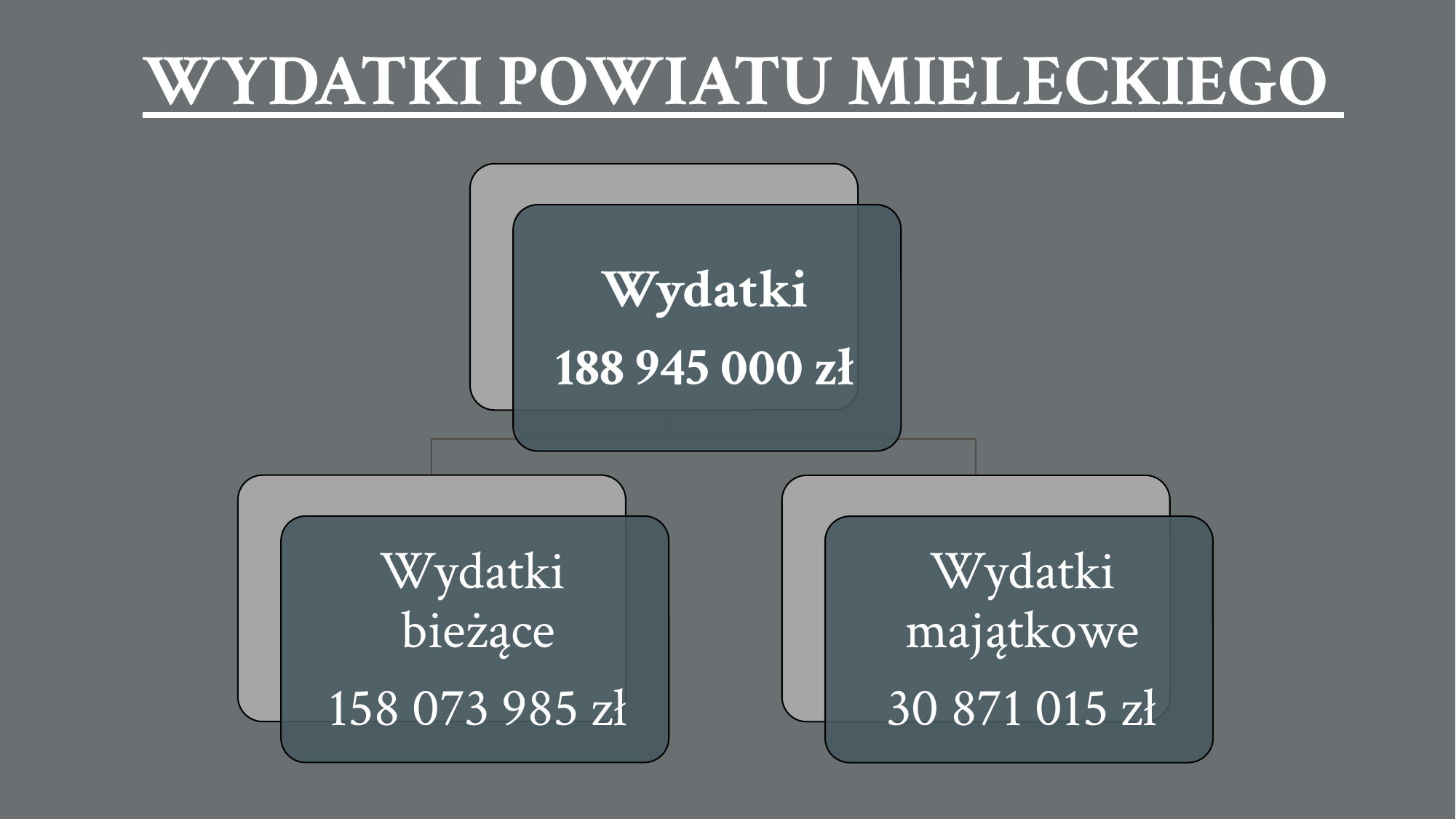

WYDATKI POWIATU MIELECKIEGO
Wydatki
188 945 000 zł
Wydatki
bieżące
158 073 985 zł
Wydatki majątkowe
30 871 015 zł